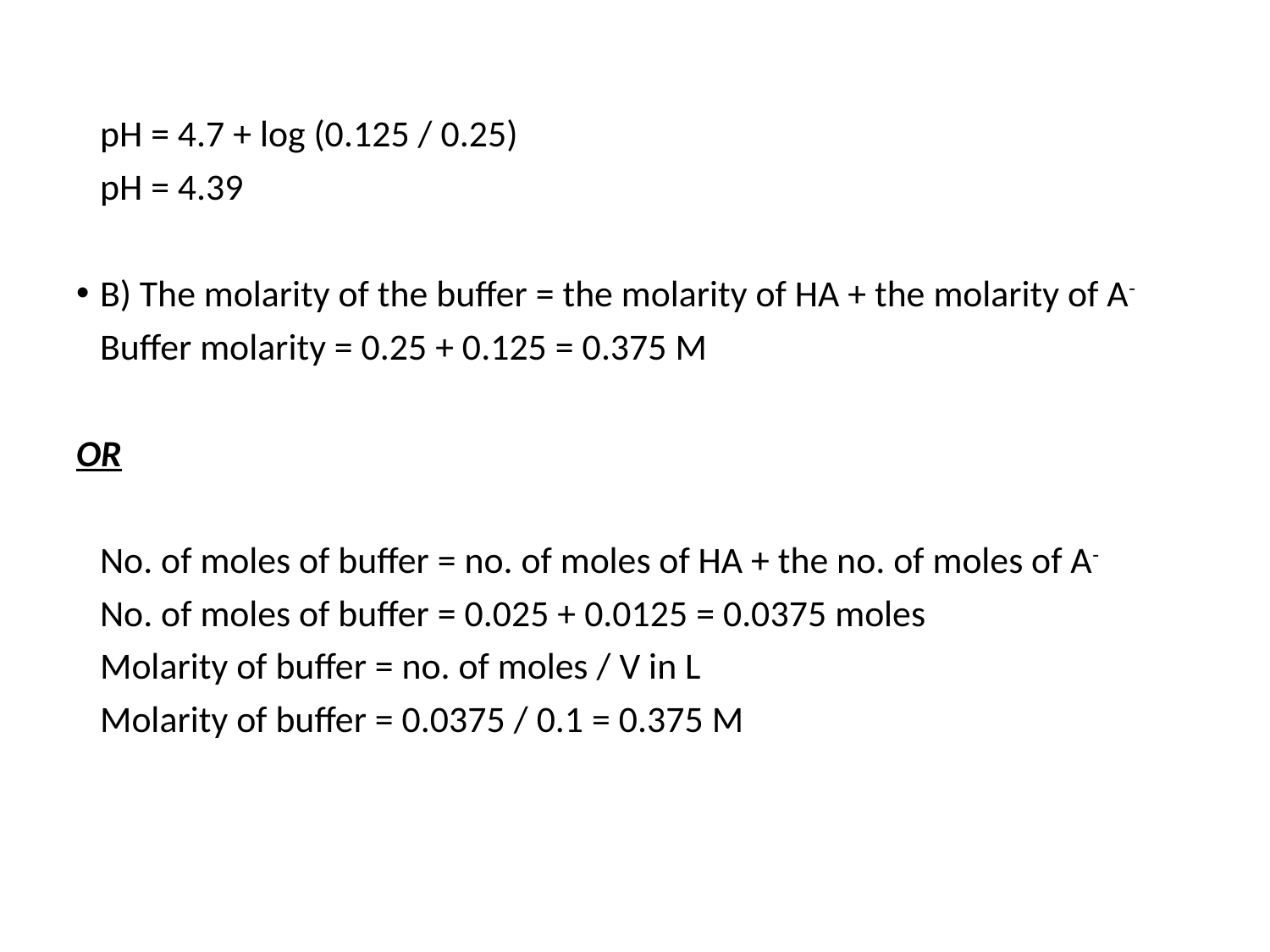

pH = 4.7 + log (0.125 / 0.25)
	pH = 4.39

B) The molarity of the buffer = the molarity of HA + the molarity of A-
	Buffer molarity = 0.25 + 0.125 = 0.375 M

OR

	No. of moles of buffer = no. of moles of HA + the no. of moles of A-
	No. of moles of buffer = 0.025 + 0.0125 = 0.0375 moles
	Molarity of buffer = no. of moles / V in L
	Molarity of buffer = 0.0375 / 0.1 = 0.375 M